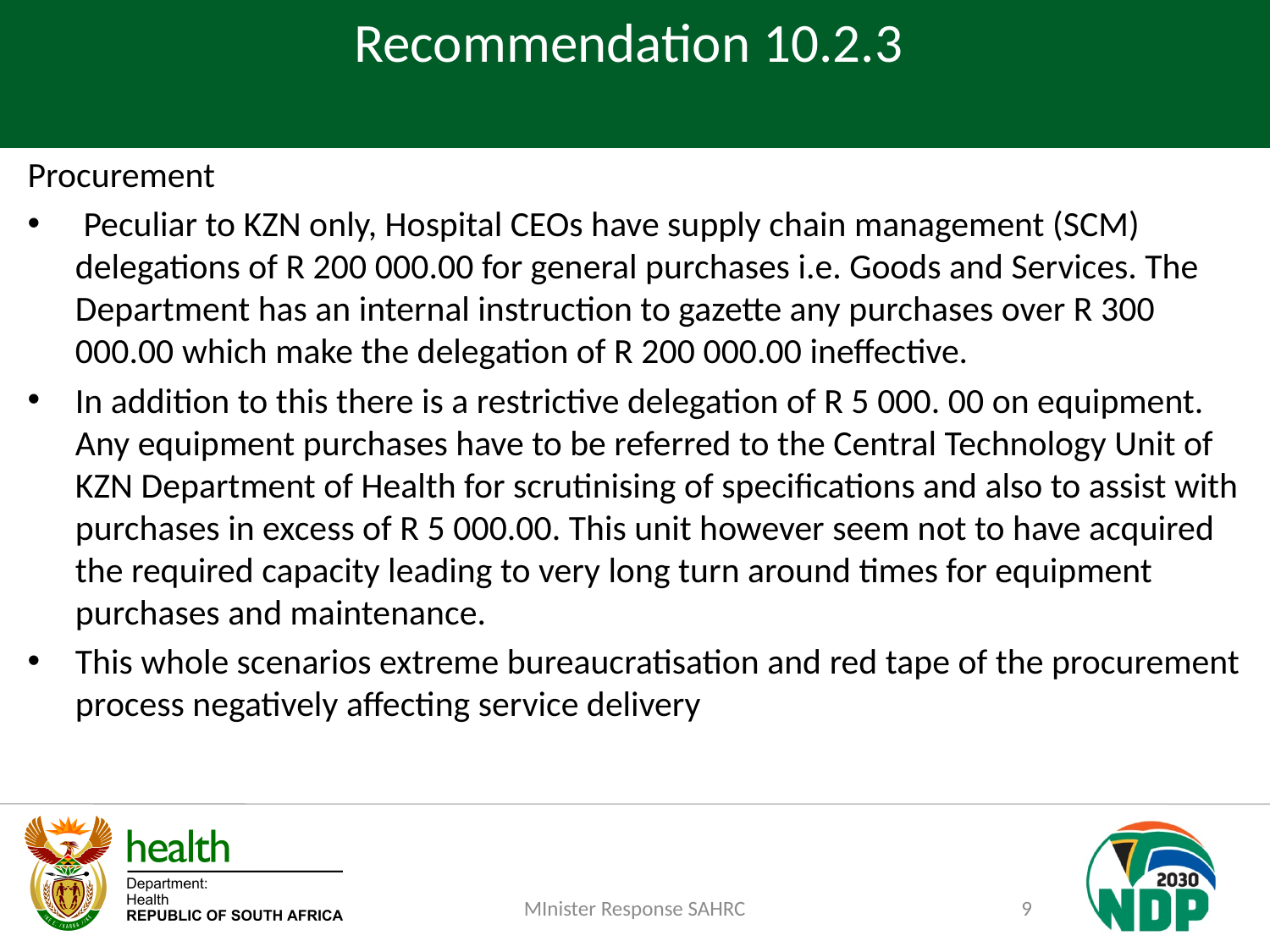

# Recommendation 10.2.3
Procurement
 Peculiar to KZN only, Hospital CEOs have supply chain management (SCM) delegations of R 200 000.00 for general purchases i.e. Goods and Services. The Department has an internal instruction to gazette any purchases over R 300 000.00 which make the delegation of R 200 000.00 ineffective.
In addition to this there is a restrictive delegation of R 5 000. 00 on equipment. Any equipment purchases have to be referred to the Central Technology Unit of KZN Department of Health for scrutinising of specifications and also to assist with purchases in excess of R 5 000.00. This unit however seem not to have acquired the required capacity leading to very long turn around times for equipment purchases and maintenance.
This whole scenarios extreme bureaucratisation and red tape of the procurement process negatively affecting service delivery

MInister Response SAHRC
9